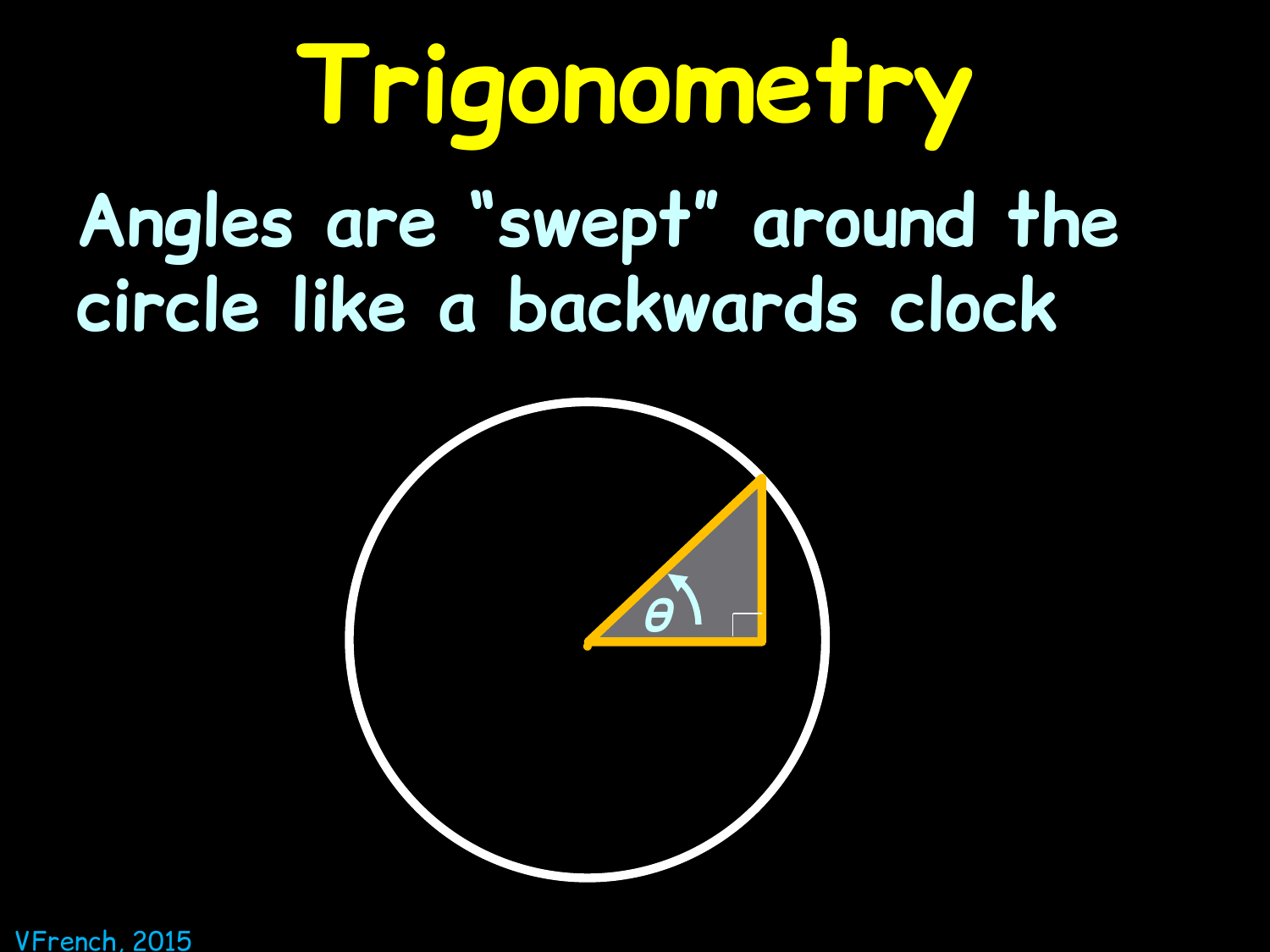

# Trigonometry
Angles are “swept” around the circle like a backwards clock

.

θ

VFrench, 2015